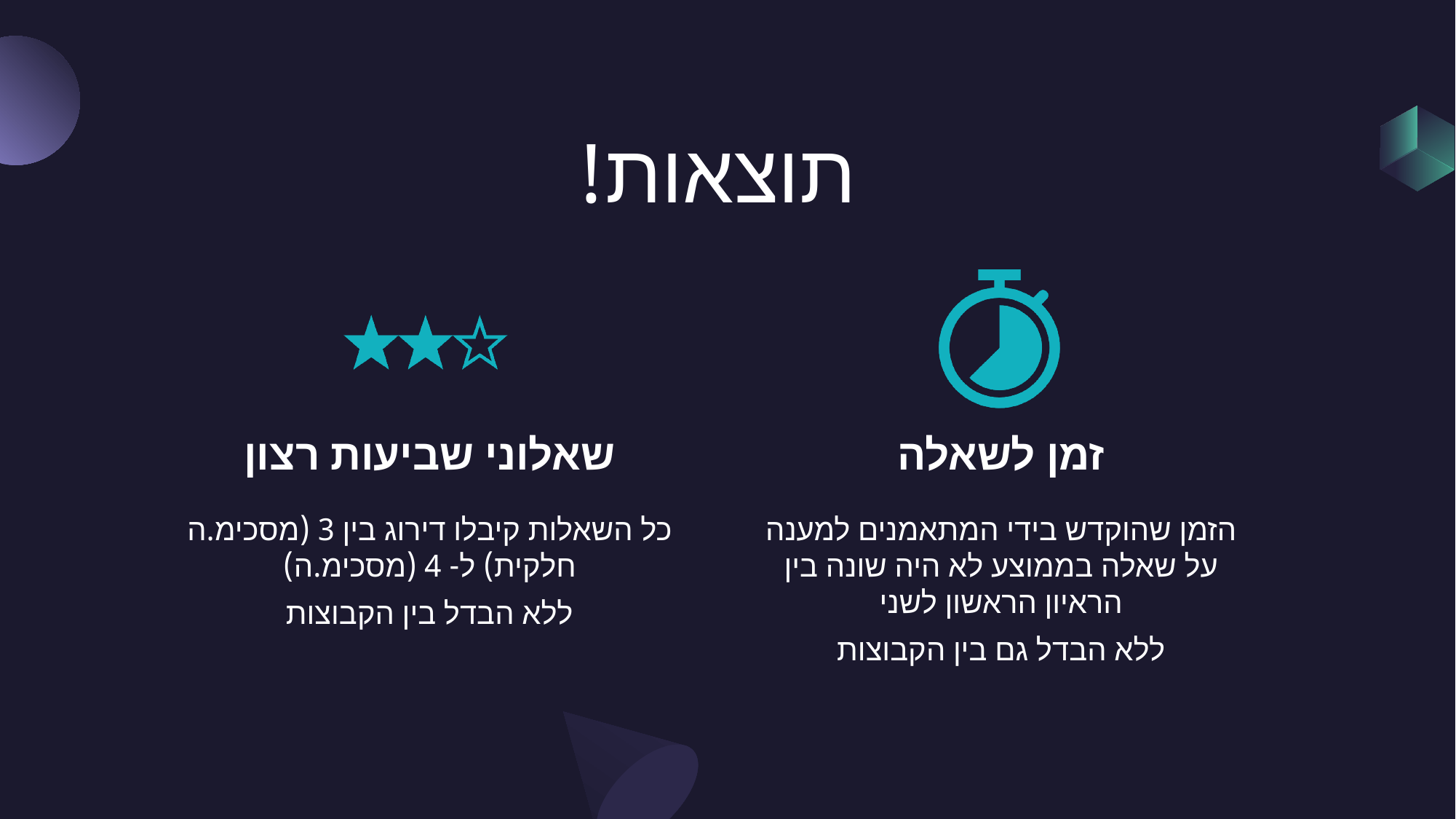

# תוצאות!
שאלוני שביעות רצון
כל השאלות קיבלו דירוג בין 3 (מסכימ.ה חלקית) ל- 4 (מסכימ.ה)
ללא הבדל בין הקבוצות
זמן לשאלה
הזמן שהוקדש בידי המתאמנים למענה על שאלה בממוצע לא היה שונה בין הראיון הראשון לשני
ללא הבדל גם בין הקבוצות